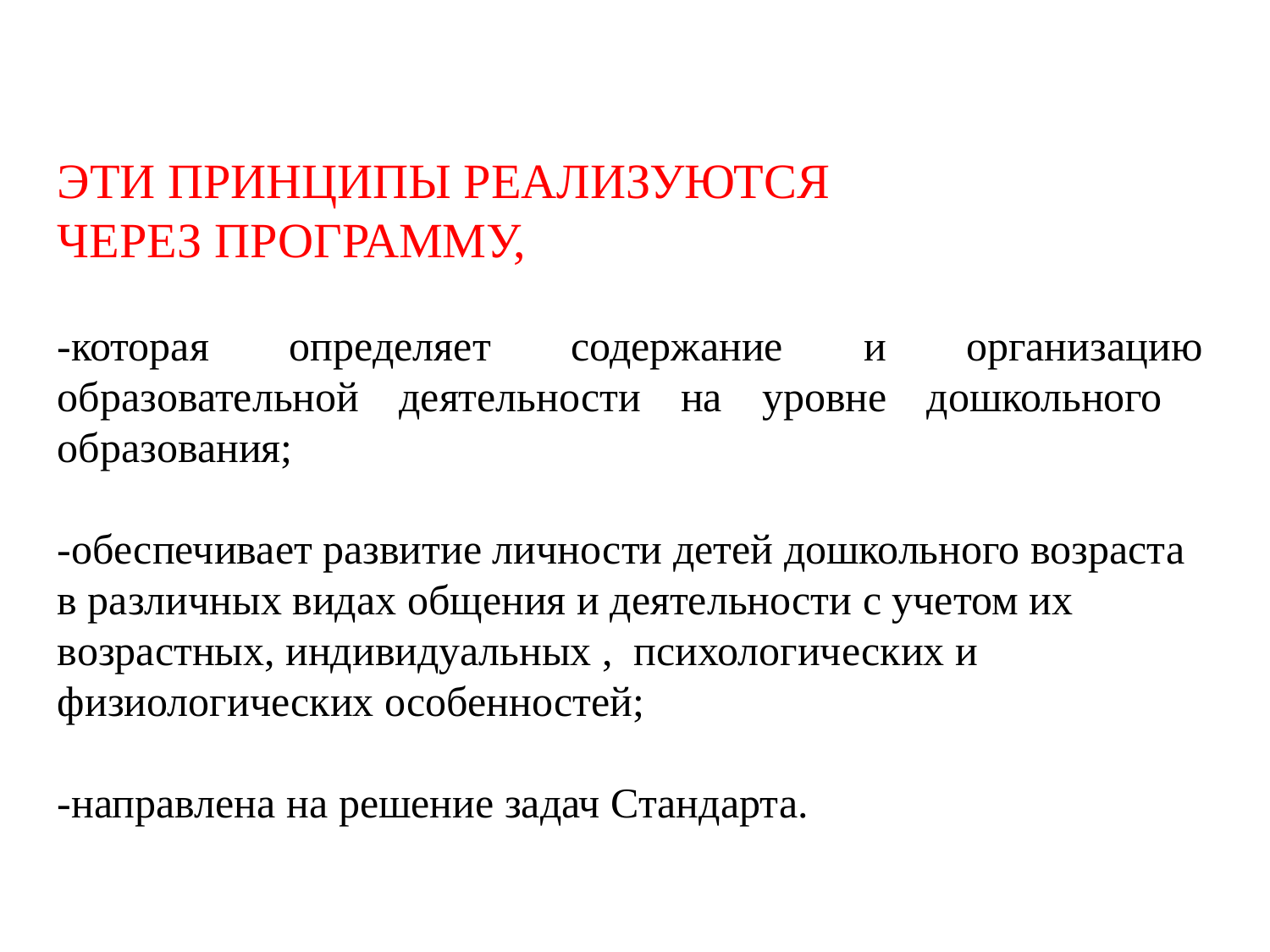

ЭТИ ПРИНЦИПЫ РЕАЛИЗУЮТСЯ
ЧЕРЕЗ ПРОГРАММУ,

-которая определяет содержание и организацию образовательной деятельности на уровне дошкольного  образования;

-обеспечивает развитие личности детей дошкольного возраста в различных видах общения и деятельности с учетом их возрастных, индивидуальных ,  психологических и физиологических особенностей;

-направлена на решение задач Стандарта.